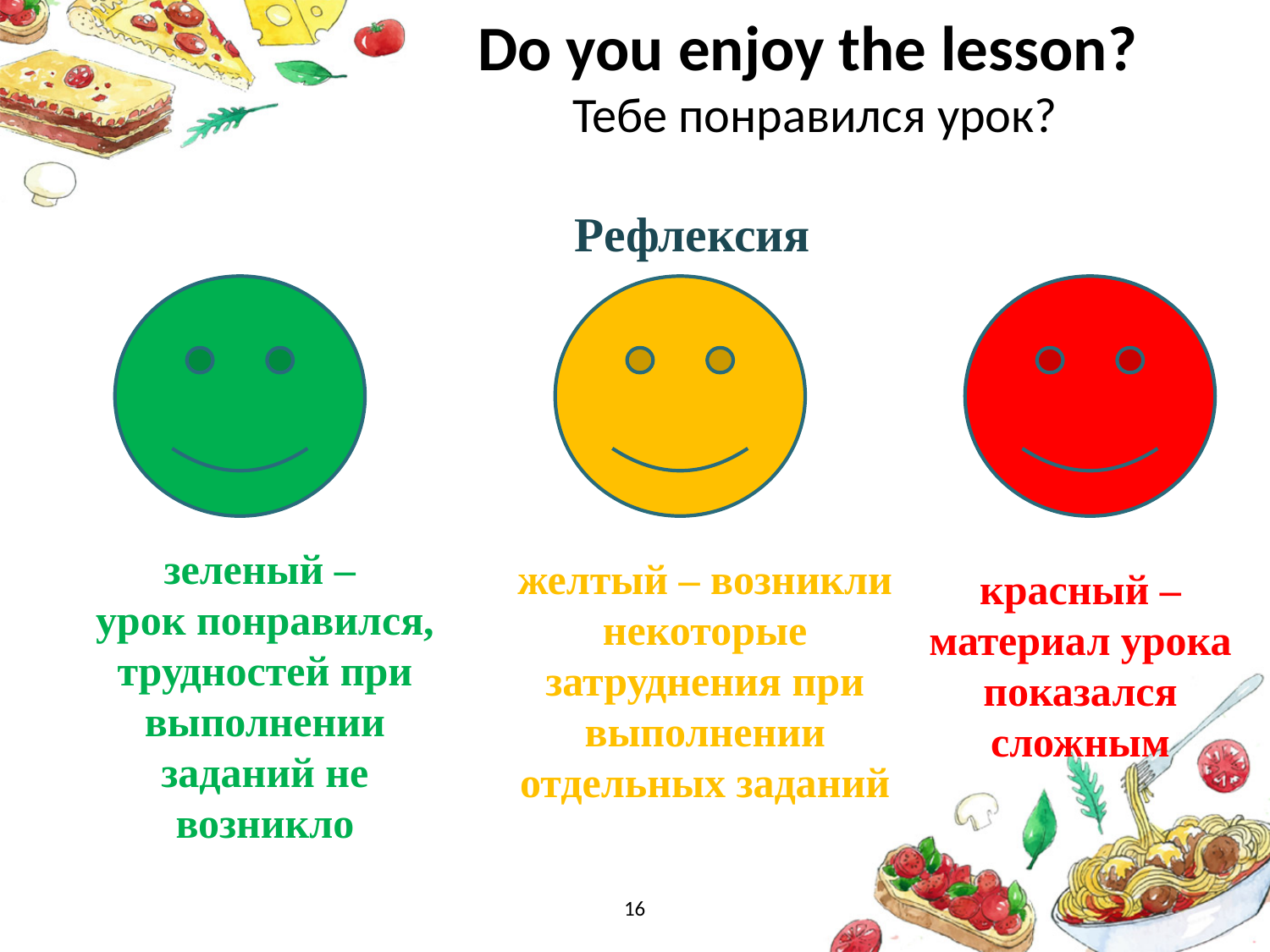

Do you enjoy the lesson?
Тебе понравился урок?
# Рефлексия

зеленый –
урок понравился, трудностей при выполнении заданий не возникло
желтый – возникли некоторые затруднения при выполнении отдельных заданий
красный – материал урока показался сложным
16